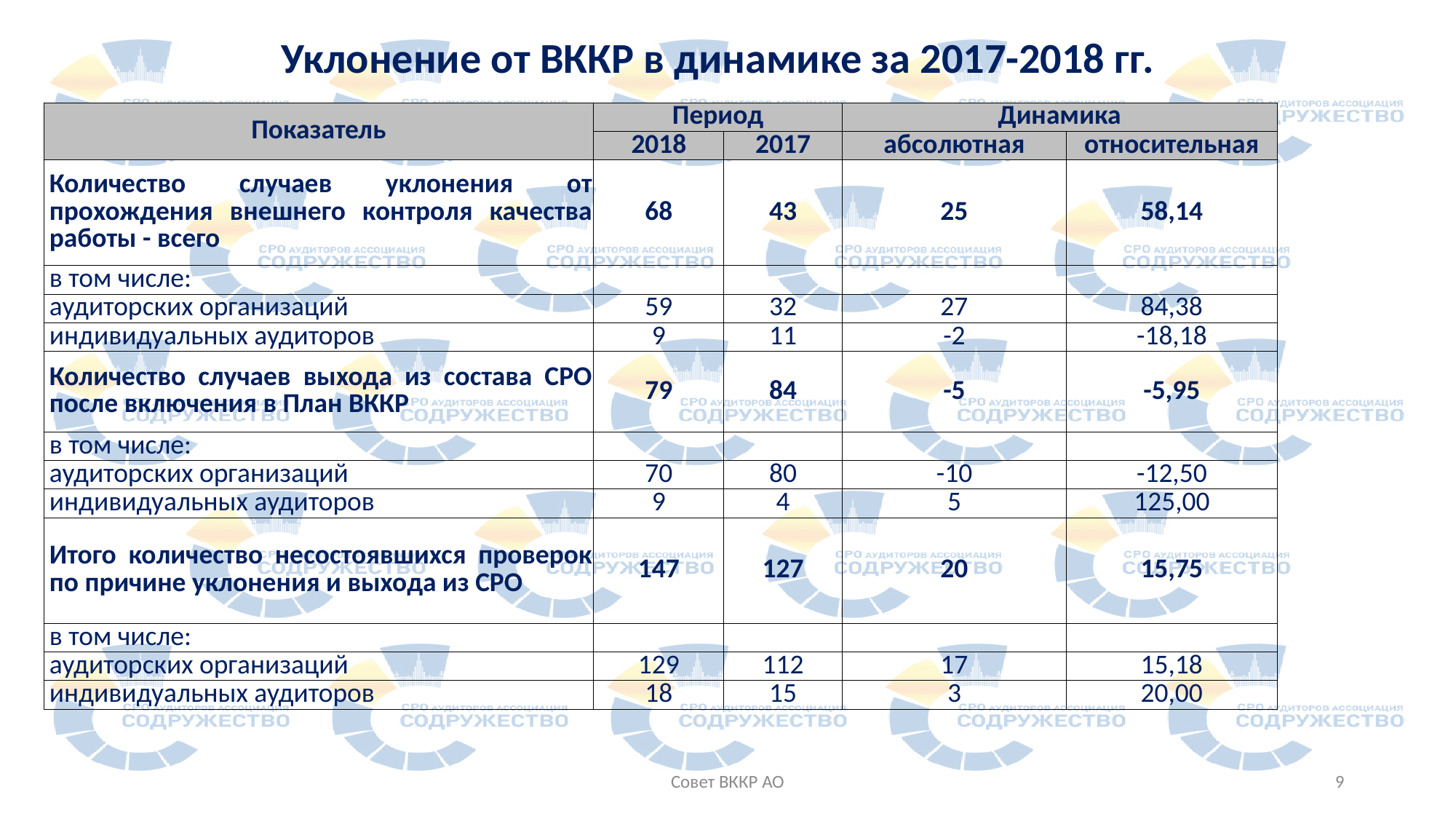

# Уклонение от ВККР в динамике за 2017-2018 гг.
| Показатель | Период |  | Динамика |  |
| --- | --- | --- | --- | --- |
|  | 2018 | 2017 | абсолютная | относительная |
| Количество случаев уклонения от прохождения внешнего контроля качества работы - всего | 68 | 43 | 25 | 58,14 |
| в том числе: |  |  |  |  |
| аудиторских организаций | 59 | 32 | 27 | 84,38 |
| индивидуальных аудиторов | 9 | 11 | -2 | -18,18 |
| Количество случаев выхода из состава СРО после включения в План ВККР | 79 | 84 | -5 | -5,95 |
| в том числе: |  |  |  |  |
| аудиторских организаций | 70 | 80 | -10 | -12,50 |
| индивидуальных аудиторов | 9 | 4 | 5 | 125,00 |
| Итого количество несостоявшихся проверок по причине уклонения и выхода из СРО | 147 | 127 | 20 | 15,75 |
| в том числе: |  |  |  |  |
| аудиторских организаций | 129 | 112 | 17 | 15,18 |
| индивидуальных аудиторов | 18 | 15 | 3 | 20,00 |
Совет ВККР АО
9